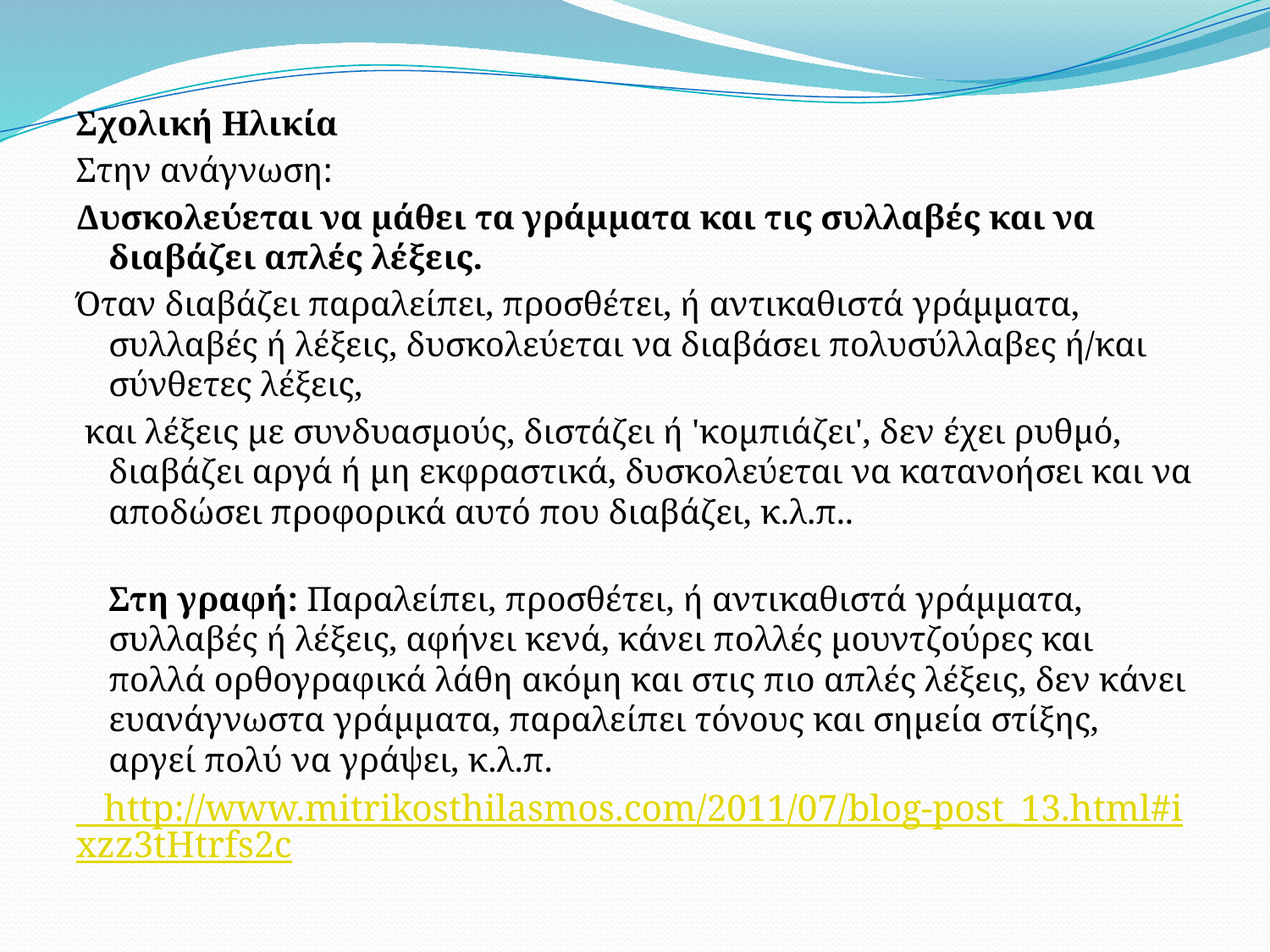

Σχολική Ηλικία
Στην ανάγνωση:
Δυσκολεύεται να μάθει τα γράμματα και τις συλλαβές και να διαβάζει απλές λέξεις.
Όταν διαβάζει παραλείπει, προσθέτει, ή αντικαθιστά γράμματα, συλλαβές ή λέξεις, δυσκολεύεται να διαβάσει πολυσύλλαβες ή/και σύνθετες λέξεις,
 και λέξεις με συνδυασμούς, διστάζει ή 'κομπιάζει', δεν έχει ρυθμό, διαβάζει αργά ή μη εκφραστικά, δυσκολεύεται να κατανοήσει και να αποδώσει προφορικά αυτό που διαβάζει, κ.λ.π..
Στη γραφή: Παραλείπει, προσθέτει, ή αντικαθιστά γράμματα, συλλαβές ή λέξεις, αφήνει κενά, κάνει πολλές μουντζούρες και πολλά ορθογραφικά λάθη ακόμη και στις πιο απλές λέξεις, δεν κάνει ευανάγνωστα γράμματα, παραλείπει τόνους και σημεία στίξης, αργεί πολύ να γράψει, κ.λ.π.
   http://www.mitrikosthilasmos.com/2011/07/blog-post_13.html#ixzz3tHtrfs2c